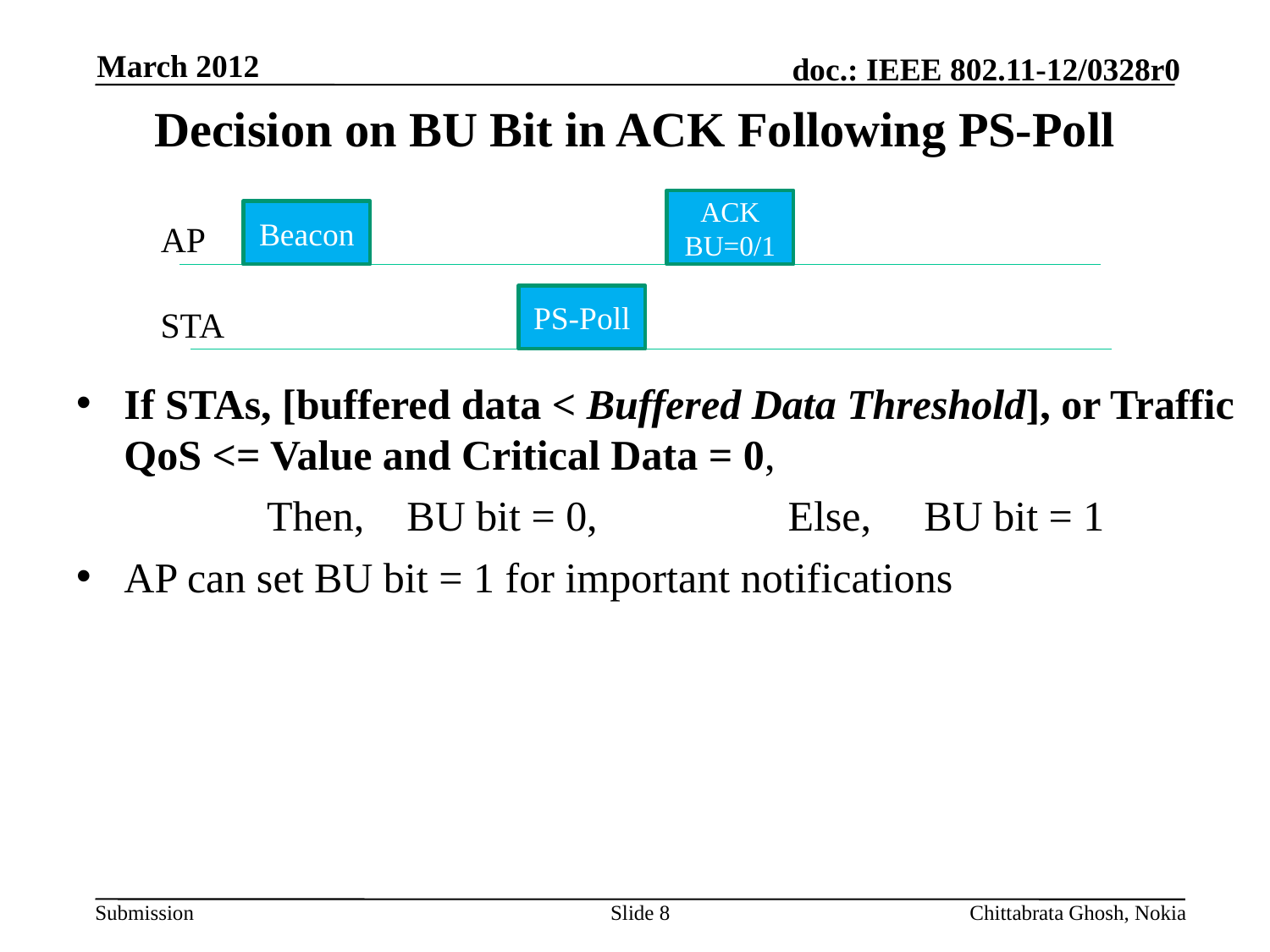

March 2012
# Decision on BU Bit in ACK Following PS-Poll
ACK
BU=0/1
Beacon
AP
PS-Poll
STAA
If STAs, [buffered data < Buffered Data Threshold], or Traffic QoS <= Value and Critical Data = 0,
                  Then,    BU bit = 0,                  Else,     BU bit = 1
AP can set BU bit = 1 for important notifications

Slide 8
Chittabrata Ghosh, Nokia